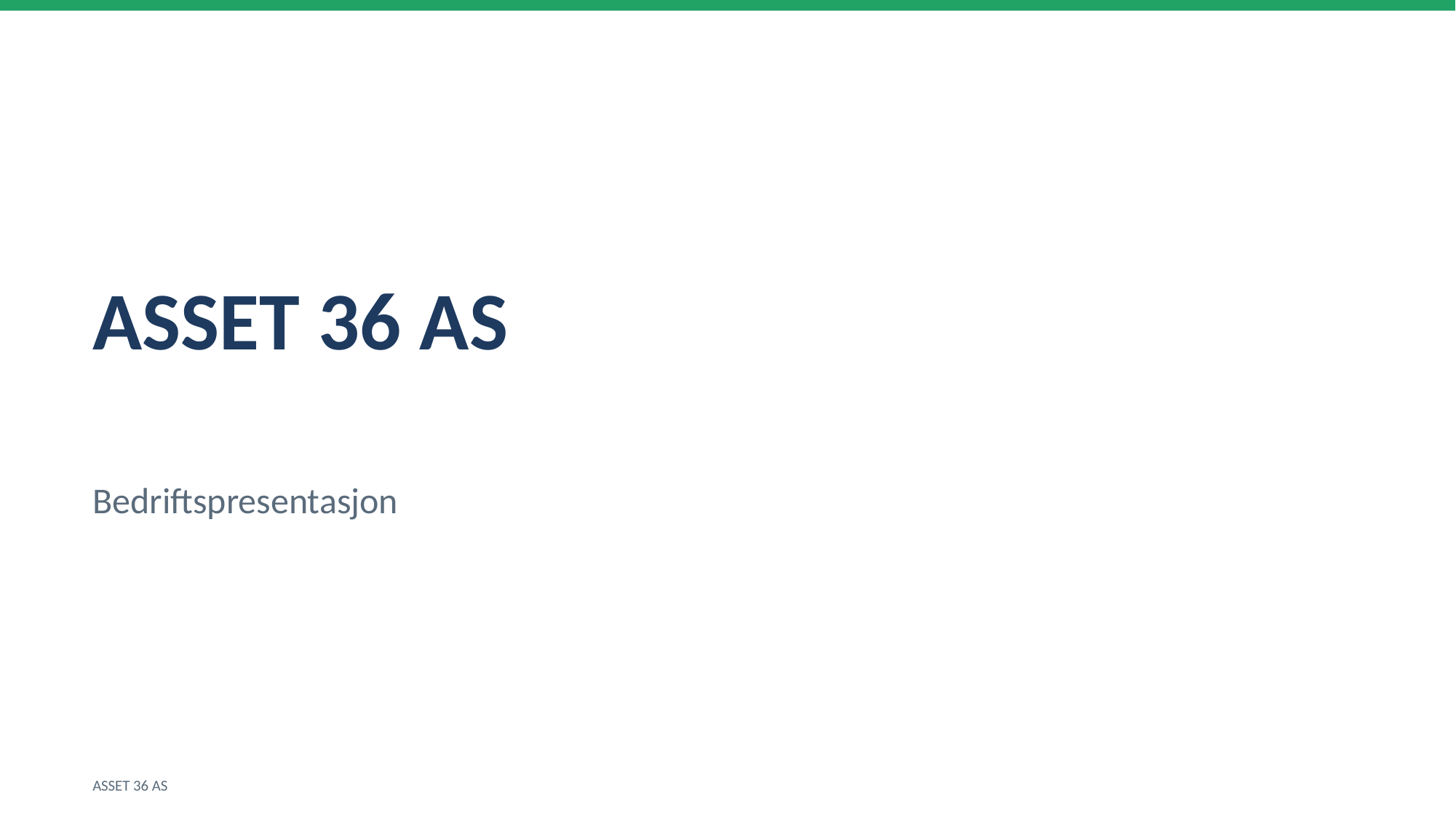

ASSET 36 AS
Bedriftspresentasjon
ASSET 36 AS